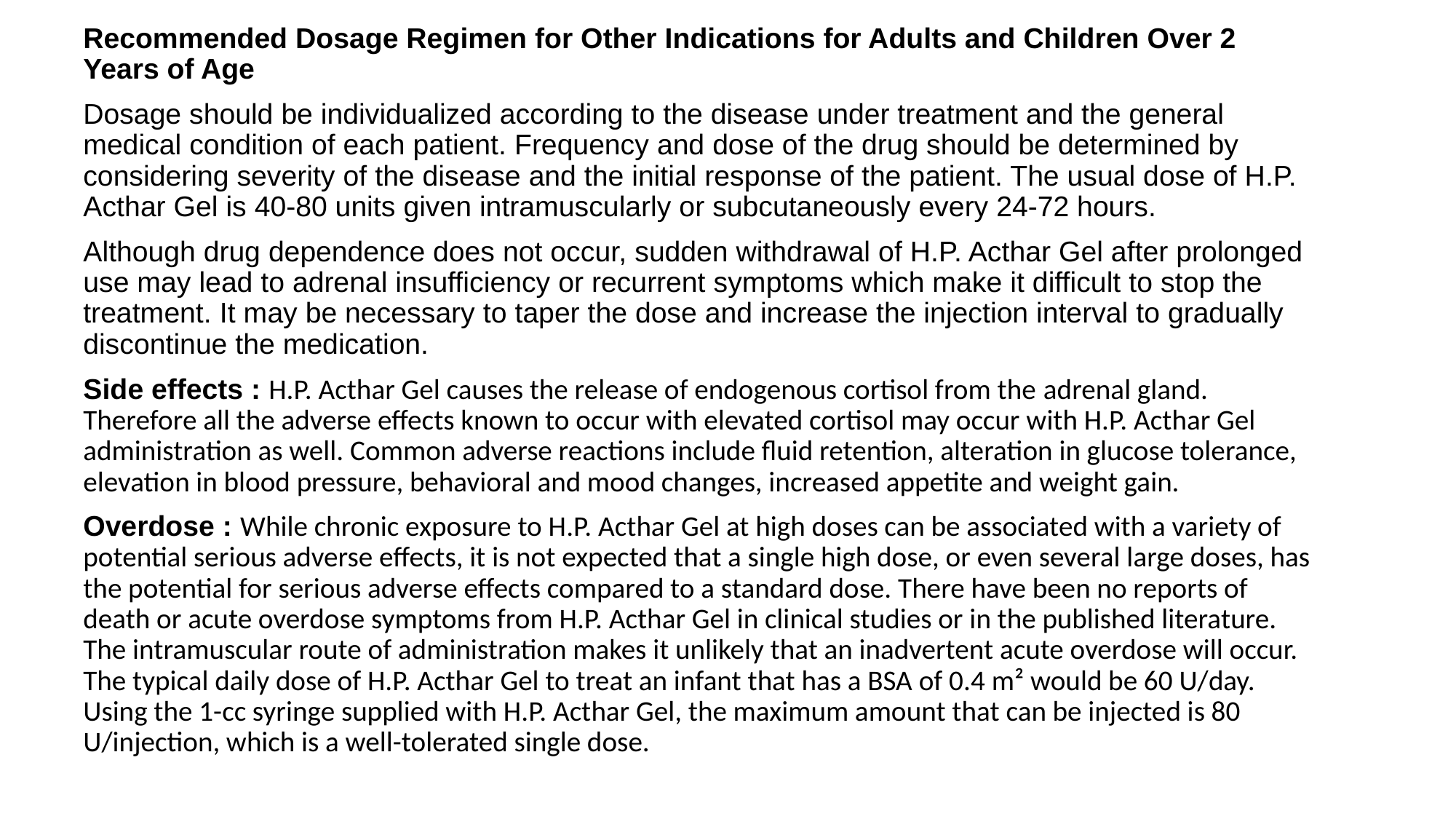

Recommended Dosage Regimen for Other Indications for Adults and Children Over 2 Years of Age
Dosage should be individualized according to the disease under treatment and the general medical condition of each patient. Frequency and dose of the drug should be determined by considering severity of the disease and the initial response of the patient. The usual dose of H.P. Acthar Gel is 40-80 units given intramuscularly or subcutaneously every 24-72 hours.
Although drug dependence does not occur, sudden withdrawal of H.P. Acthar Gel after prolonged use may lead to adrenal insufficiency or recurrent symptoms which make it difficult to stop the treatment. It may be necessary to taper the dose and increase the injection interval to gradually discontinue the medication.
Side effects : H.P. Acthar Gel causes the release of endogenous cortisol from the adrenal gland. Therefore all the adverse effects known to occur with elevated cortisol may occur with H.P. Acthar Gel administration as well. Common adverse reactions include fluid retention, alteration in glucose tolerance, elevation in blood pressure, behavioral and mood changes, increased appetite and weight gain.
Overdose : While chronic exposure to H.P. Acthar Gel at high doses can be associated with a variety of potential serious adverse effects, it is not expected that a single high dose, or even several large doses, has the potential for serious adverse effects compared to a standard dose. There have been no reports of death or acute overdose symptoms from H.P. Acthar Gel in clinical studies or in the published literature. The intramuscular route of administration makes it unlikely that an inadvertent acute overdose will occur. The typical daily dose of H.P. Acthar Gel to treat an infant that has a BSA of 0.4 m² would be 60 U/day. Using the 1-cc syringe supplied with H.P. Acthar Gel, the maximum amount that can be injected is 80 U/injection, which is a well-tolerated single dose.